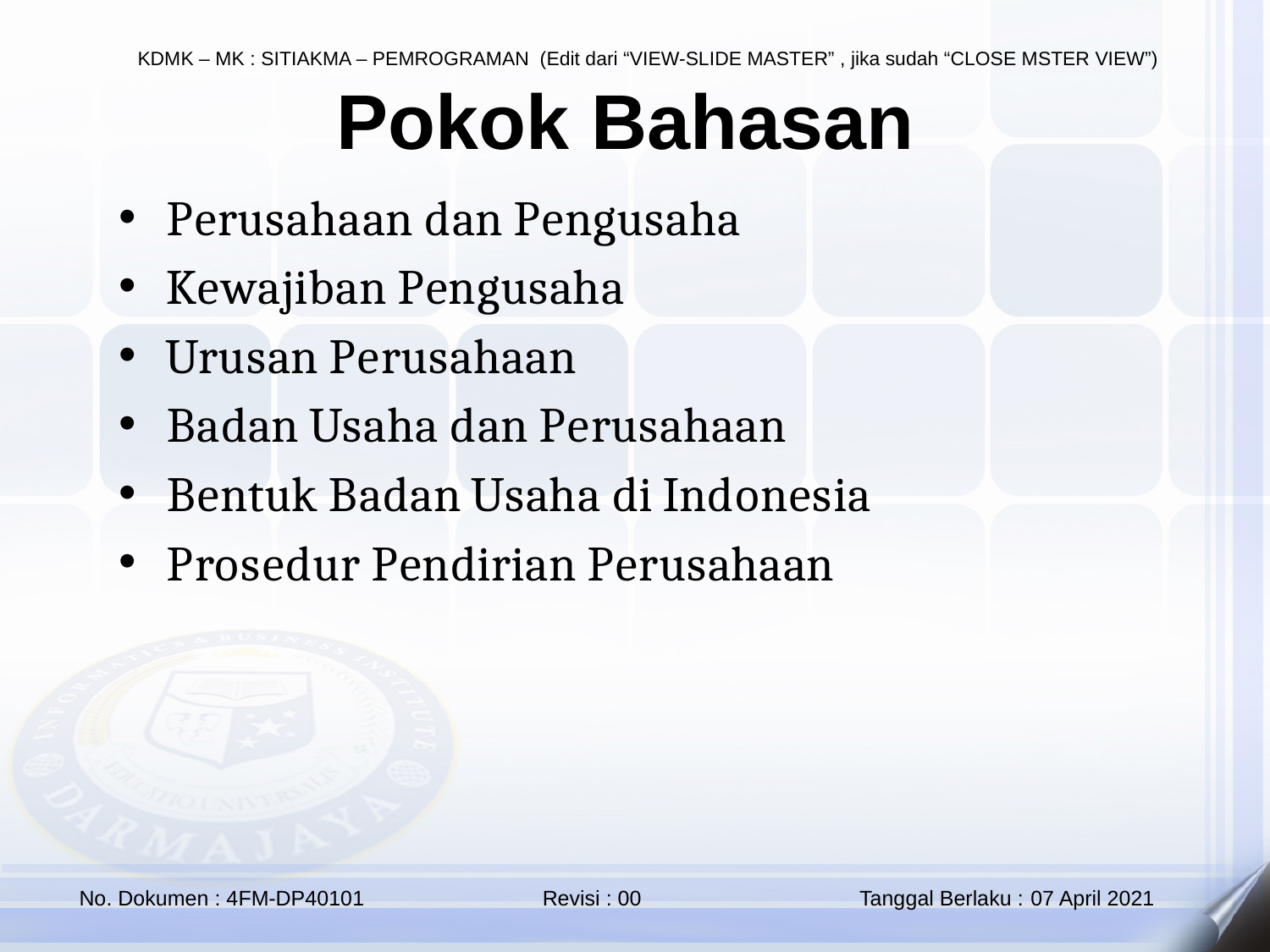

# Pokok Bahasan
Perusahaan dan Pengusaha
Kewajiban Pengusaha
Urusan Perusahaan
Badan Usaha dan Perusahaan
Bentuk Badan Usaha di Indonesia
Prosedur Pendirian Perusahaan